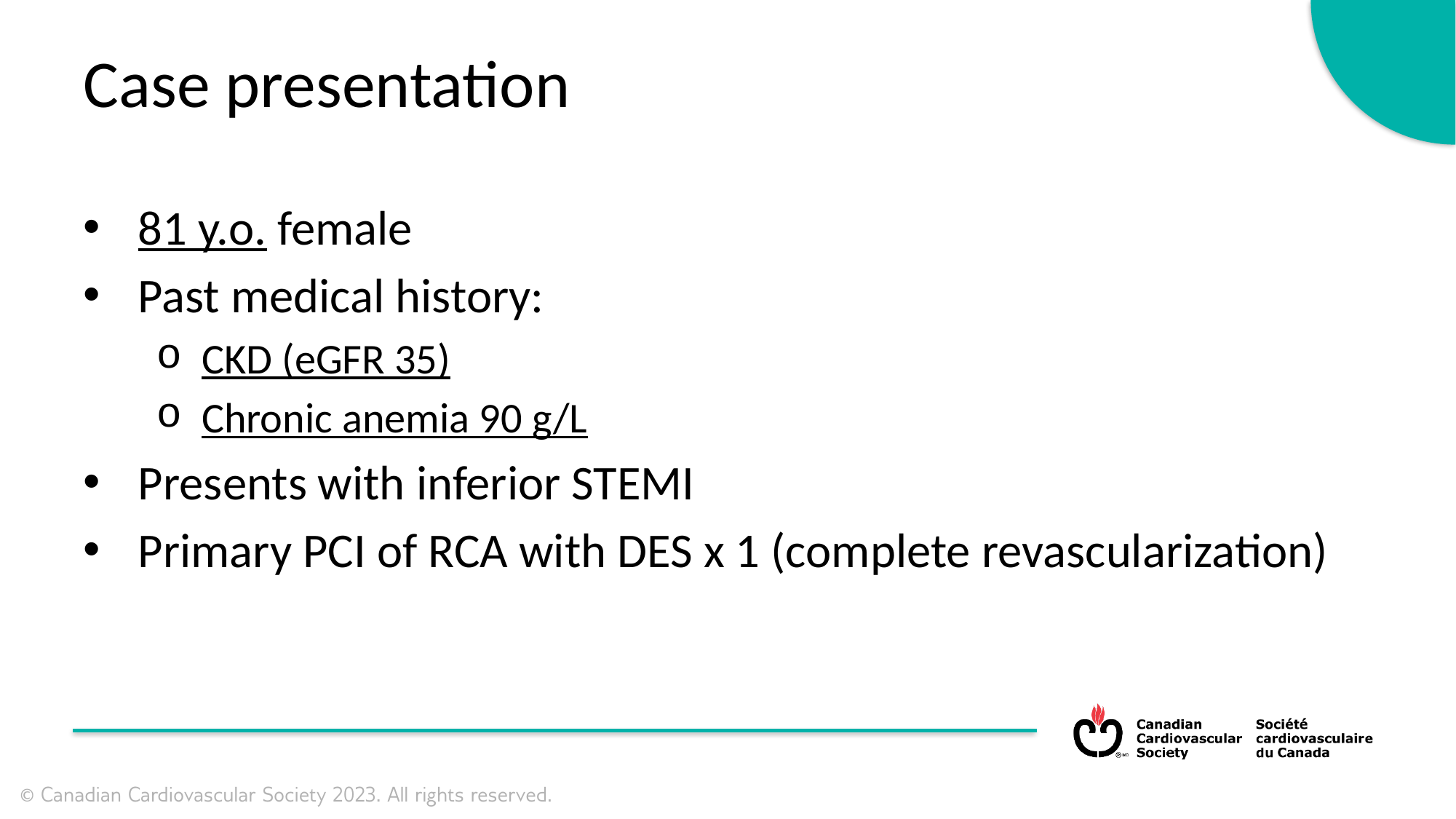

Case presentation
81 y.o. female
Past medical history:
CKD (eGFR 35)
Chronic anemia 90 g/L
Presents with inferior STEMI
Primary PCI of RCA with DES x 1 (complete revascularization)

© Canadian Cardiovascular Society 2023. All rights reserved.